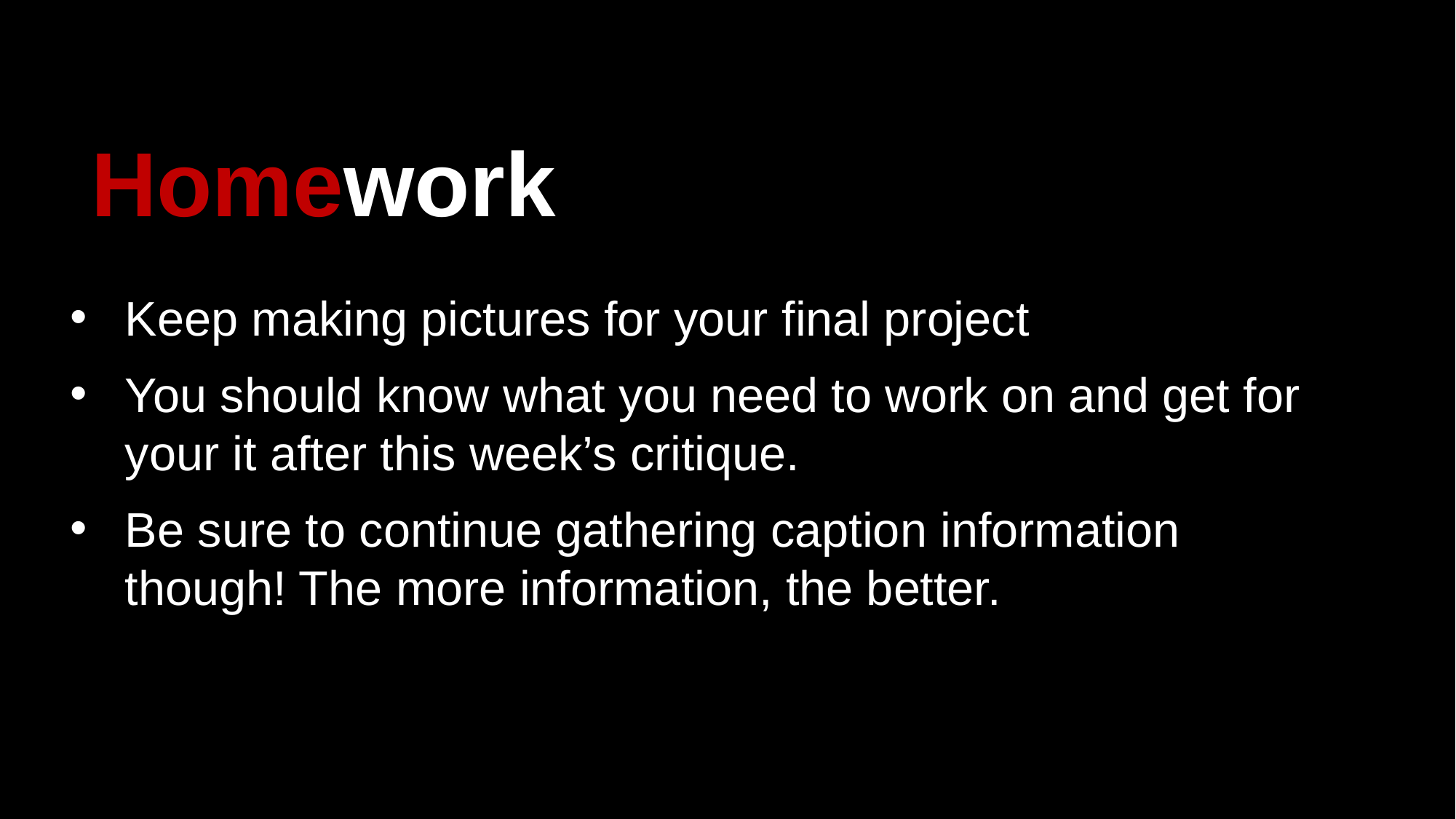

# Homework
Keep making pictures for your final project
You should know what you need to work on and get for your it after this week’s critique.
Be sure to continue gathering caption information though! The more information, the better.